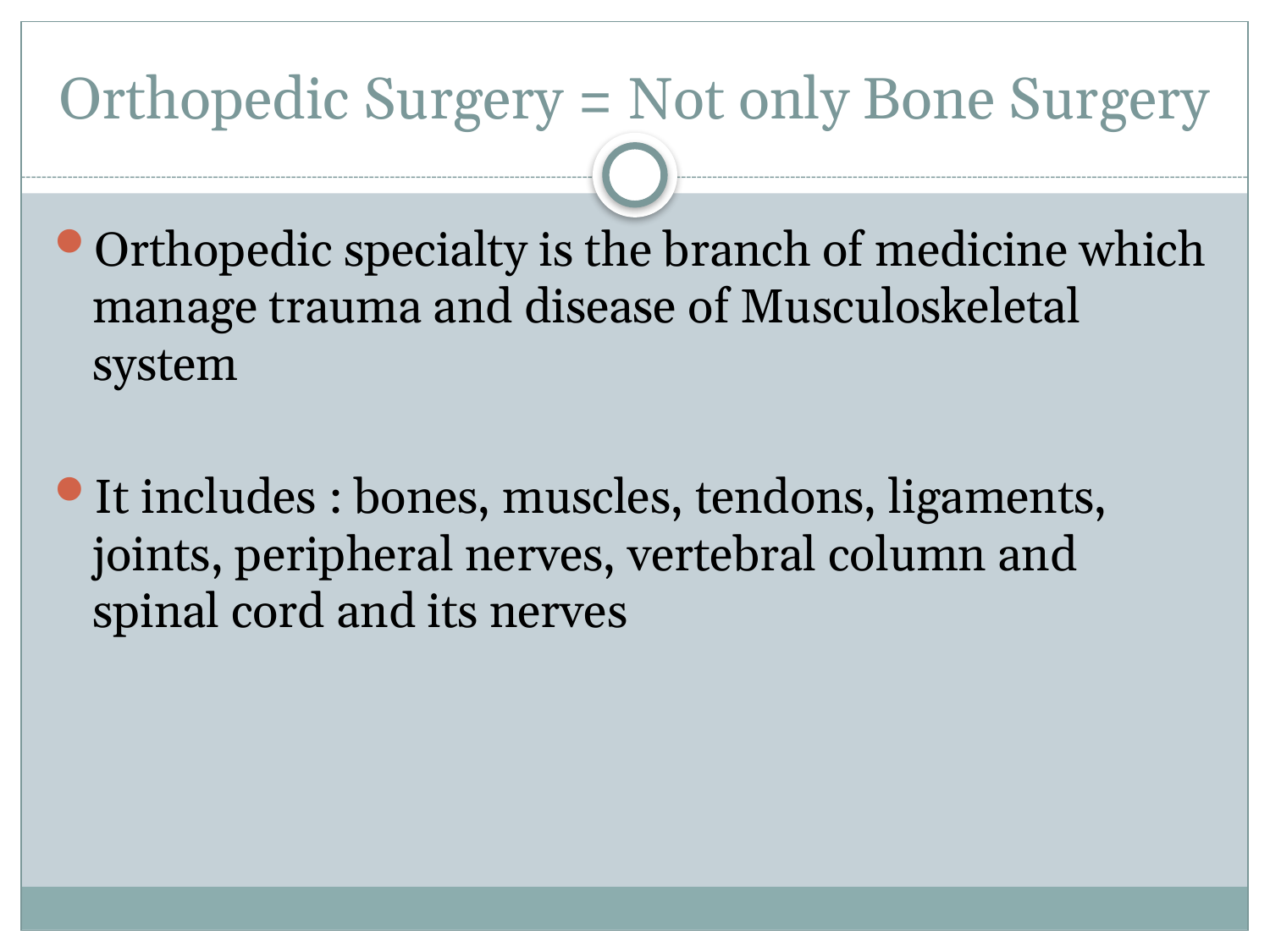

# Orthopedic Surgery = Not only Bone Surgery
Orthopedic specialty is the branch of medicine which manage trauma and disease of Musculoskeletal system

It includes : bones, muscles, tendons, ligaments, joints, peripheral nerves, vertebral column and spinal cord and its nerves